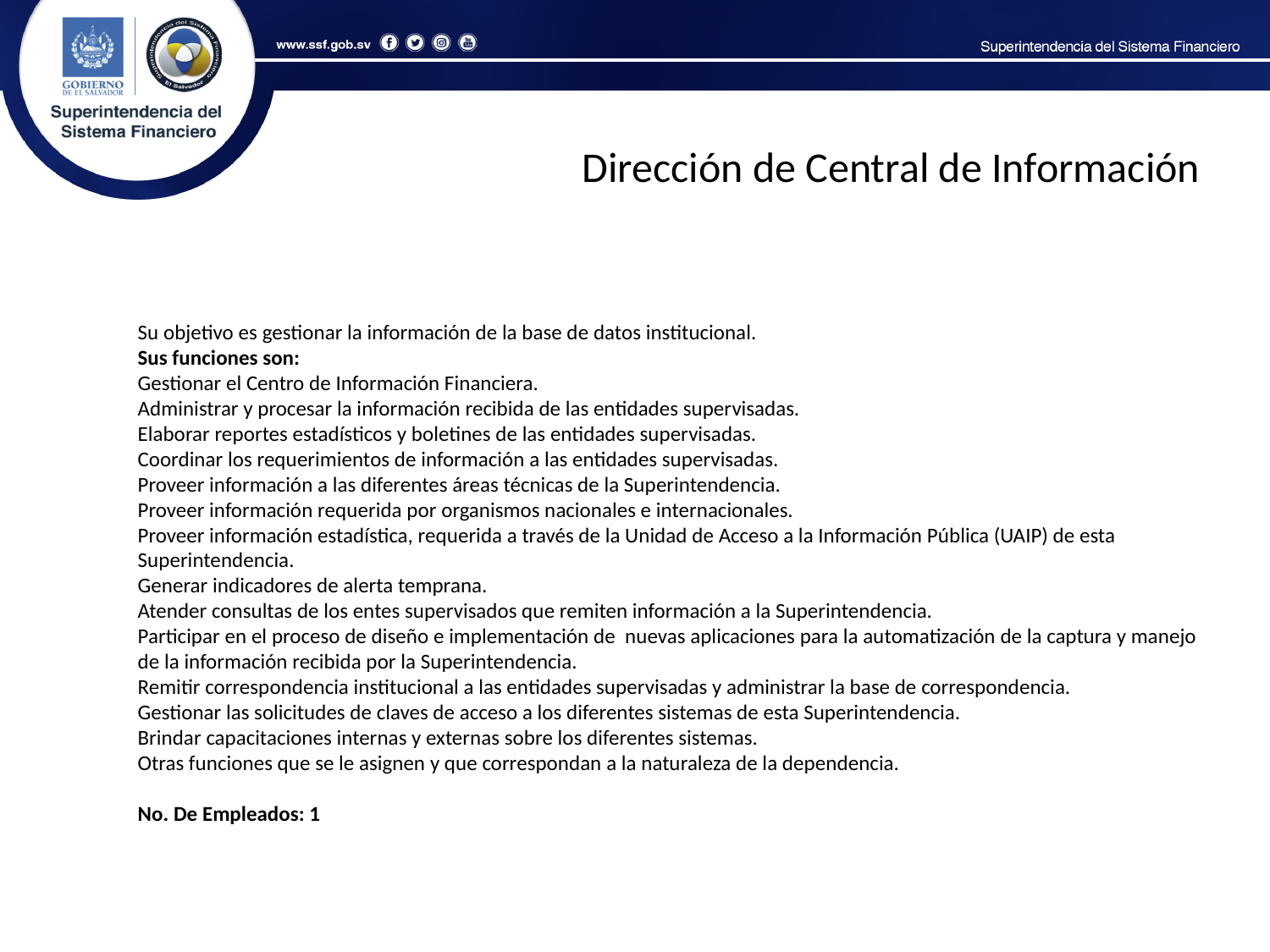

Dirección de Central de Información

Su objetivo es gestionar la información de la base de datos institucional.
Sus funciones son:
Gestionar el Centro de Información Financiera.
Administrar y procesar la información recibida de las entidades supervisadas.
Elaborar reportes estadísticos y boletines de las entidades supervisadas.
Coordinar los requerimientos de información a las entidades supervisadas.
Proveer información a las diferentes áreas técnicas de la Superintendencia.
Proveer información requerida por organismos nacionales e internacionales.
Proveer información estadística, requerida a través de la Unidad de Acceso a la Información Pública (UAIP) de esta Superintendencia.
Generar indicadores de alerta temprana.
Atender consultas de los entes supervisados que remiten información a la Superintendencia.
Participar en el proceso de diseño e implementación de  nuevas aplicaciones para la automatización de la captura y manejo de la información recibida por la Superintendencia.
Remitir correspondencia institucional a las entidades supervisadas y administrar la base de correspondencia.
Gestionar las solicitudes de claves de acceso a los diferentes sistemas de esta Superintendencia.
Brindar capacitaciones internas y externas sobre los diferentes sistemas.
Otras funciones que se le asignen y que correspondan a la naturaleza de la dependencia.

No. De Empleados: 1